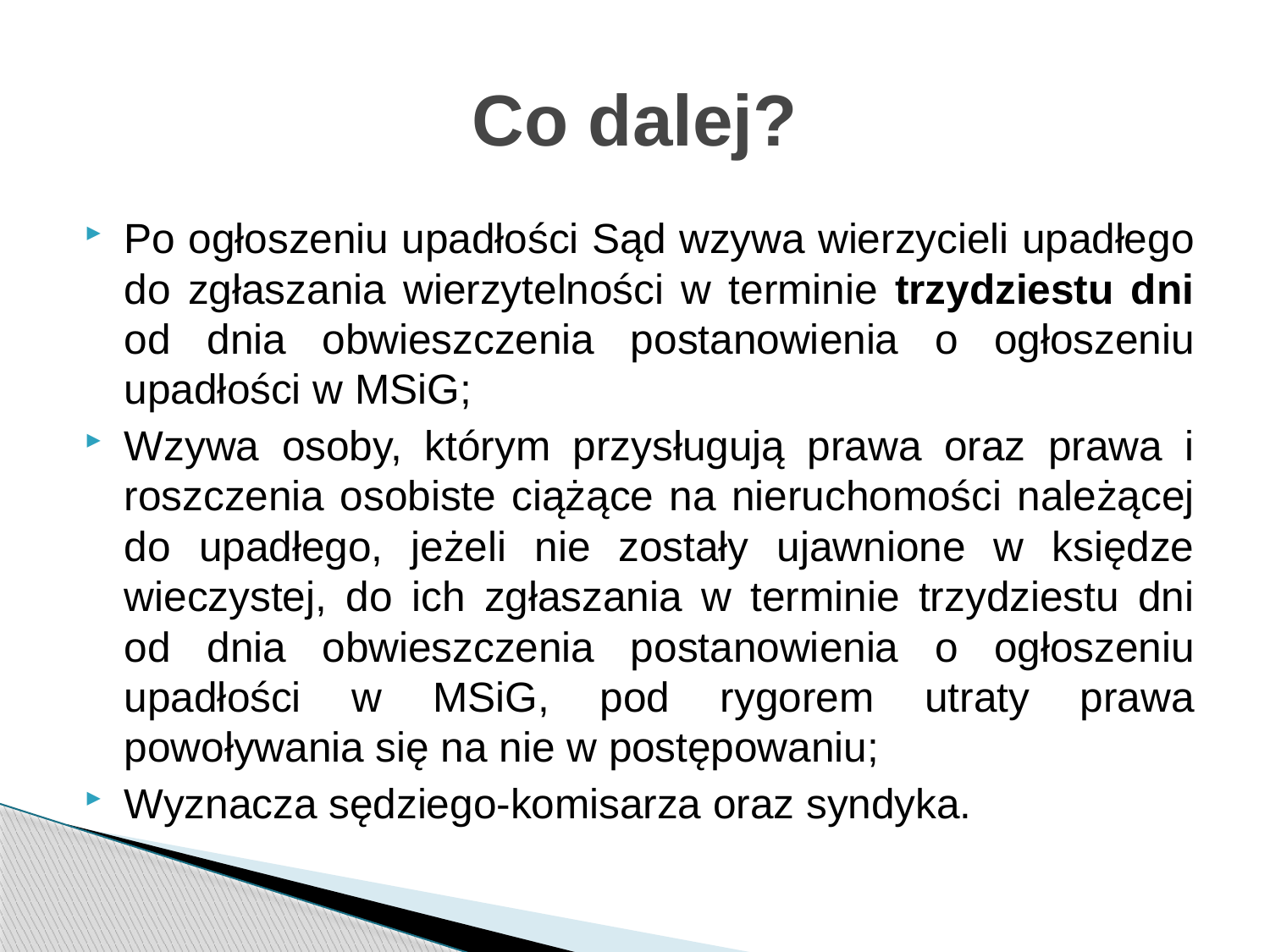

# Co dalej?
Po ogłoszeniu upadłości Sąd wzywa wierzycieli upadłego do zgłaszania wierzytelności w terminie trzydziestu dni od dnia obwieszczenia postanowienia o ogłoszeniu upadłości w MSiG;
Wzywa osoby, którym przysługują prawa oraz prawa i roszczenia osobiste ciążące na nieruchomości należącej do upadłego, jeżeli nie zostały ujawnione w księdze wieczystej, do ich zgłaszania w terminie trzydziestu dni od dnia obwieszczenia postanowienia o ogłoszeniu upadłości w MSiG, pod rygorem utraty prawa powoływania się na nie w postępowaniu;
Wyznacza sędziego-komisarza oraz syndyka.